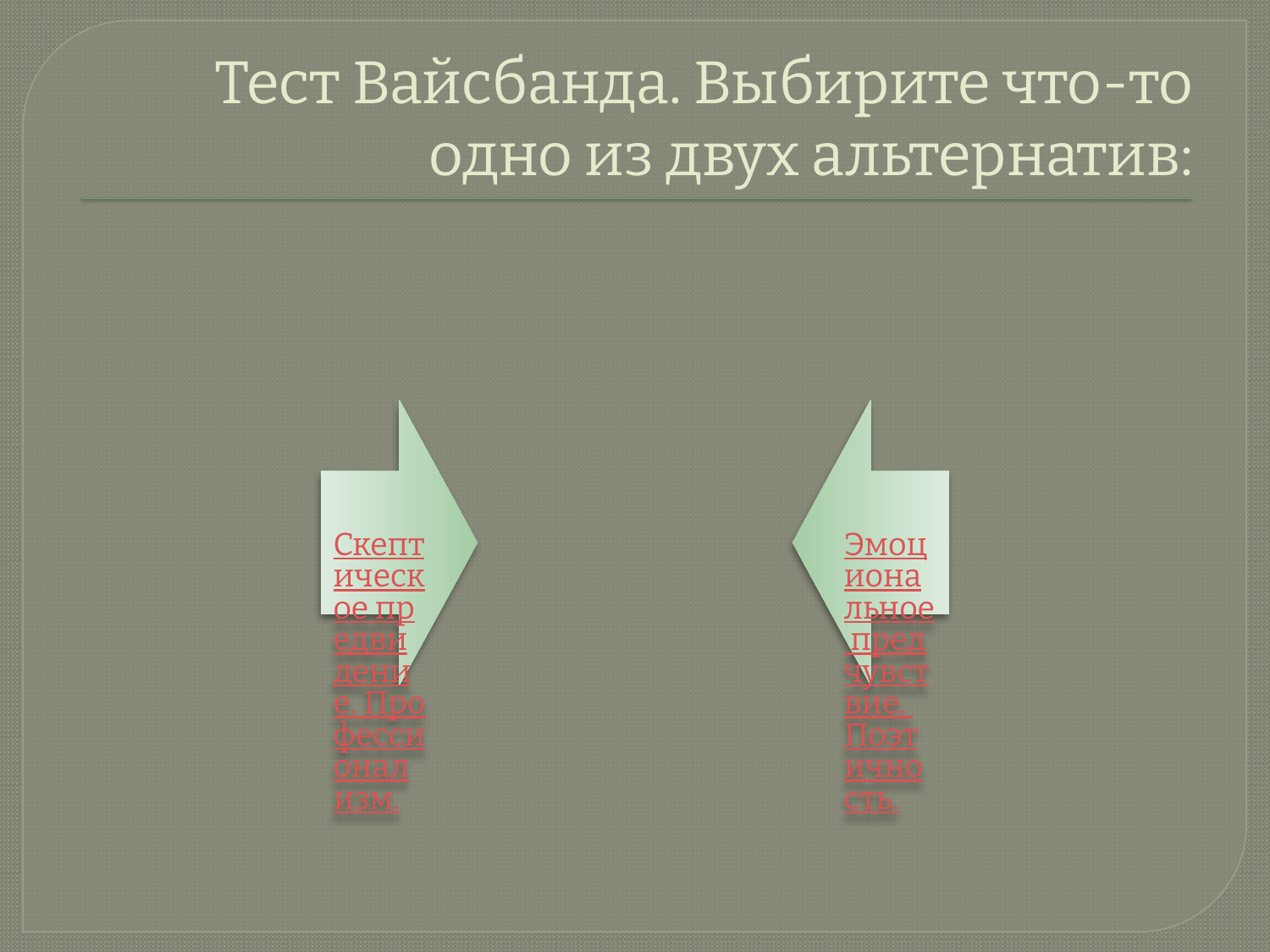

# Тест Вайсбанда. Выбирите что-то одно из двух альтернатив:
Скептическое предвидение. Профессионализм.
Эмоциональное предчувствие. Поэтичность.